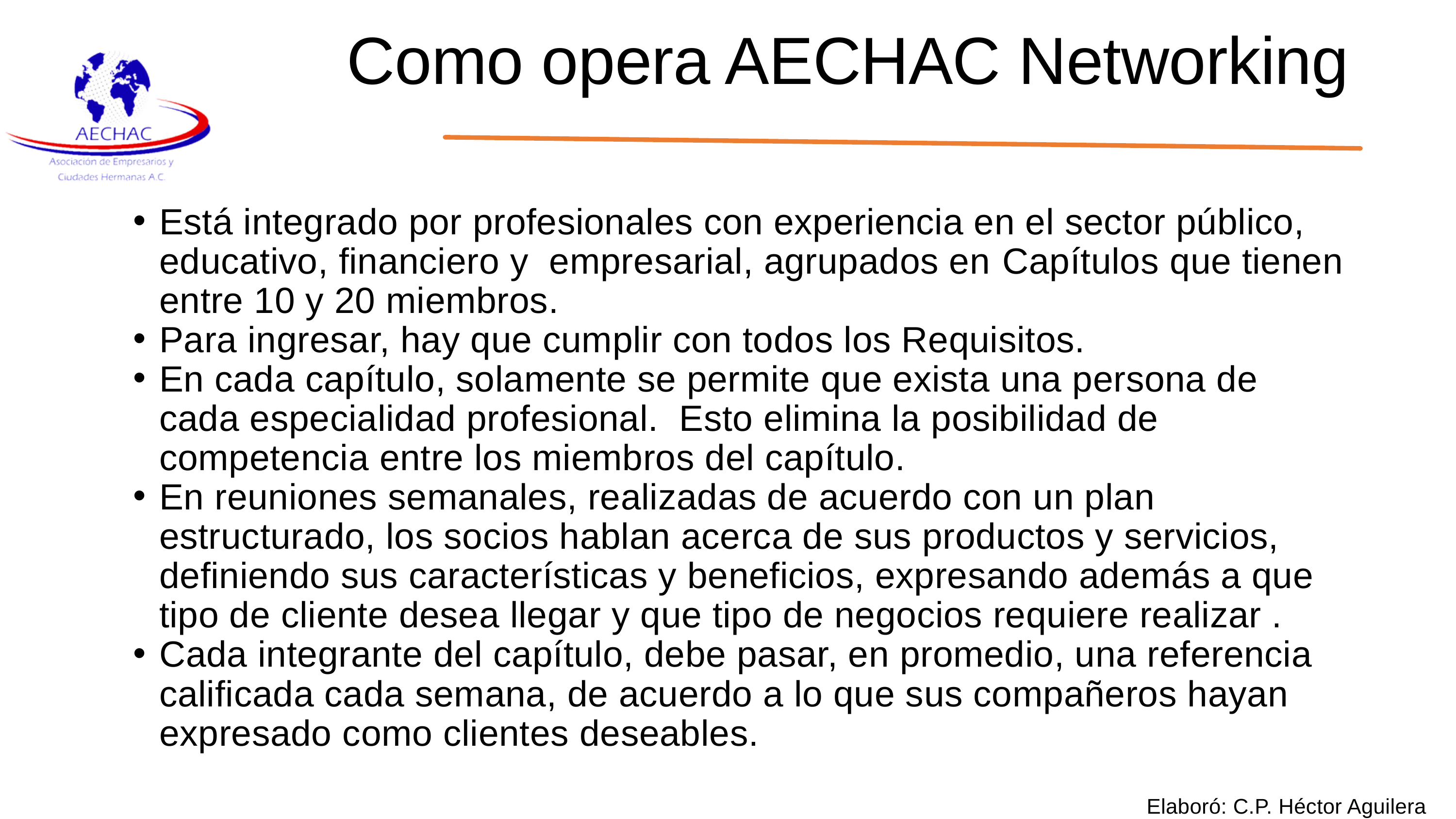

Como opera AECHAC Networking

Está integrado por profesionales con experiencia en el sector público, educativo, financiero y  empresarial, agrupados en Capítulos que tienen entre 10 y 20 miembros.
Para ingresar, hay que cumplir con todos los Requisitos.
En cada capítulo, solamente se permite que exista una persona de cada especialidad profesional.  Esto elimina la posibilidad de competencia entre los miembros del capítulo.
En reuniones semanales, realizadas de acuerdo con un plan estructurado, los socios hablan acerca de sus productos y servicios, definiendo sus características y beneficios, expresando además a que tipo de cliente desea llegar y que tipo de negocios requiere realizar .
Cada integrante del capítulo, debe pasar, en promedio, una referencia calificada cada semana, de acuerdo a lo que sus compañeros hayan expresado como clientes deseables.
Elaboró: C.P. Héctor Aguilera Camacho